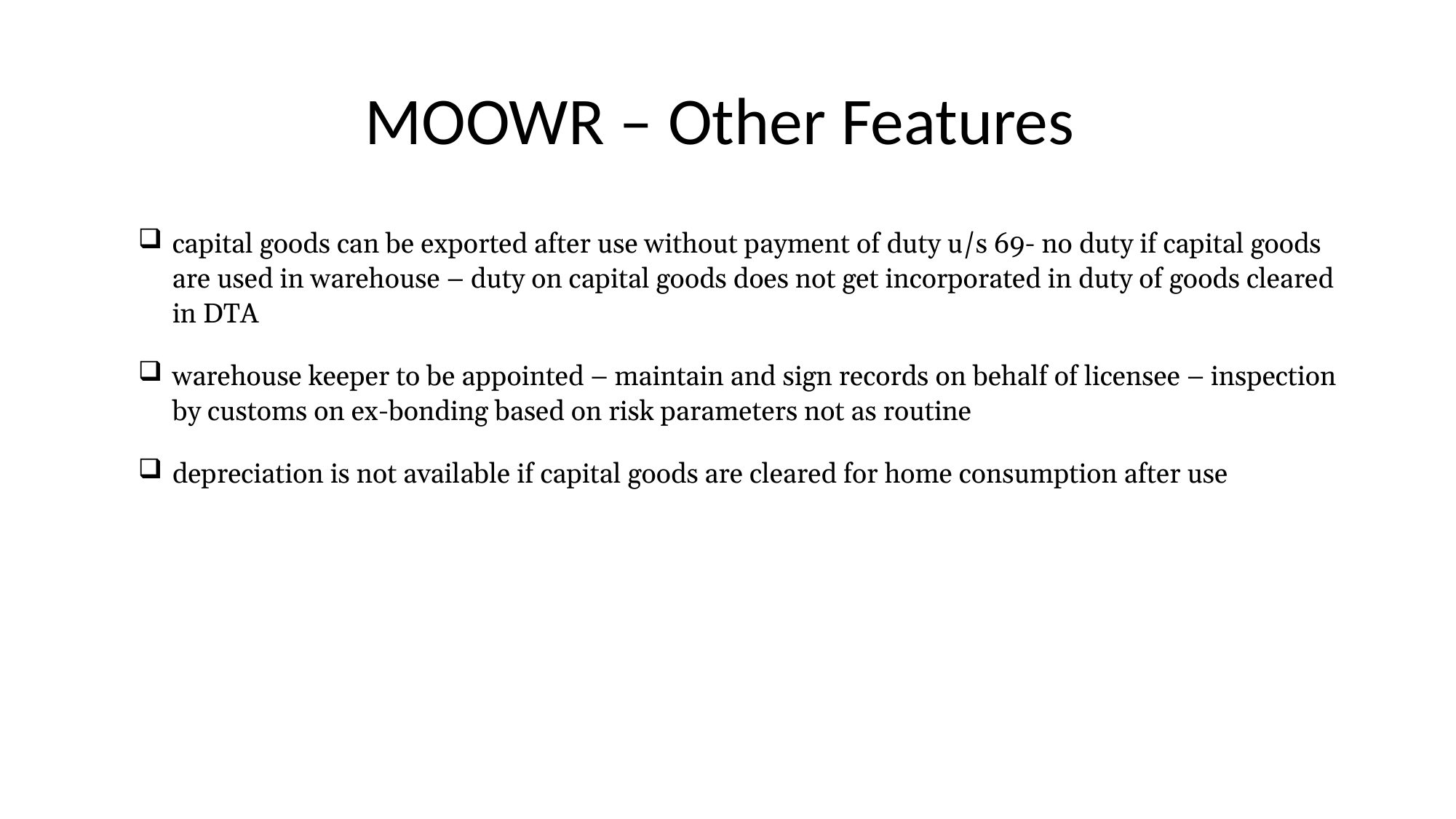

# MOOWR – Other Features
capital goods can be exported after use without payment of duty u/s 69- no duty if capital goods are used in warehouse – duty on capital goods does not get incorporated in duty of goods cleared in DTA
warehouse keeper to be appointed – maintain and sign records on behalf of licensee – inspection by customs on ex-bonding based on risk parameters not as routine
depreciation is not available if capital goods are cleared for home consumption after use